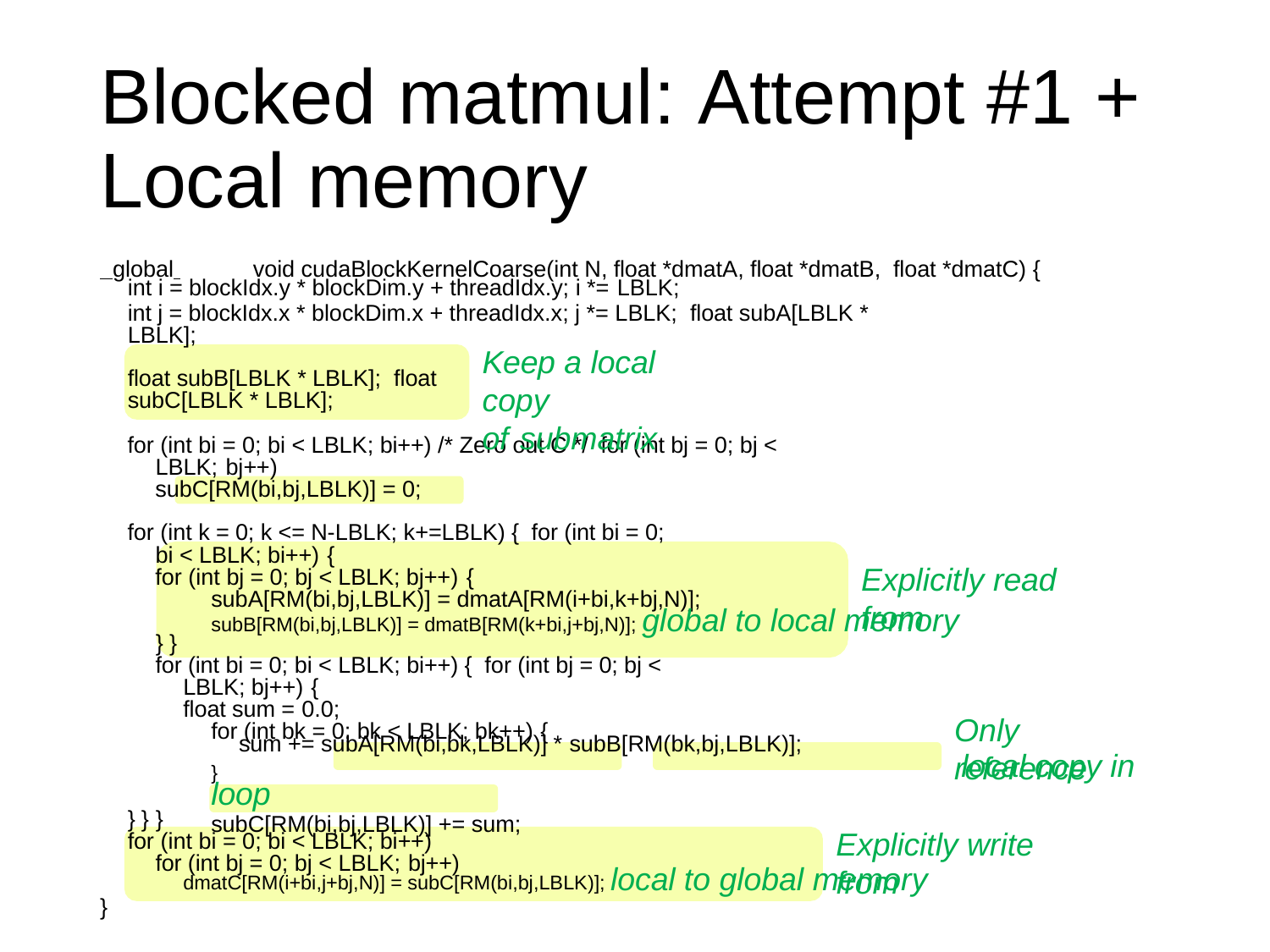

# Blocked matmul: Attempt #1 +  Local memory
  global 	void cudaBlockKernelCoarse(int N, float *dmatA, float *dmatB,  float *dmatC) {
int i = blockIdx.y * blockDim.y + threadIdx.y; i *= LBLK;
int j = blockIdx.x * blockDim.x + threadIdx.x; j *= LBLK;  float subA[LBLK * LBLK];
Keep a local copy
of submatrix

float subB[LBLK * LBLK];  float subC[LBLK * LBLK];
for (int bi = 0; bi < LBLK; bi++) /* Zero out C */  for (int bj = 0; bj < LBLK; bj++)
subC[RM(bi,bj,LBLK)] = 0;
for (int k = 0; k <= N-LBLK; k+=LBLK) {  for (int bi = 0; bi < LBLK; bi++) {
for (int bj = 0; bj < LBLK; bj++) {

Explicitly read from
subA[RM(bi,bj,LBLK)] = dmatA[RM(i+bi,k+bj,N)];
subB[RM(bi,bj,LBLK)] = dmatB[RM(k+bi,j+bj,N)]; global to local memory
} }
for (int bi = 0; bi < LBLK; bi++) {  for (int bj = 0; bj < LBLK; bj++) {
float sum = 0.0;
Only reference
for (int bk = 0; bk < LBLK; bk++) {
sum += subA[RM(bi,bk,LBLK)] * subB[RM(bk,bj,LBLK)];
}	local copy in loop
subC[RM(bi,bj,LBLK)] += sum;

} } }
Explicitly write from
for (int bi = 0; bi < LBLK; bi++)

for (int bj = 0; bj < LBLK; bj++)
dmatC[RM(i+bi,j+bj,N)] = subC[RM(bi,bj,LBLK)]; local to global memory

26
}